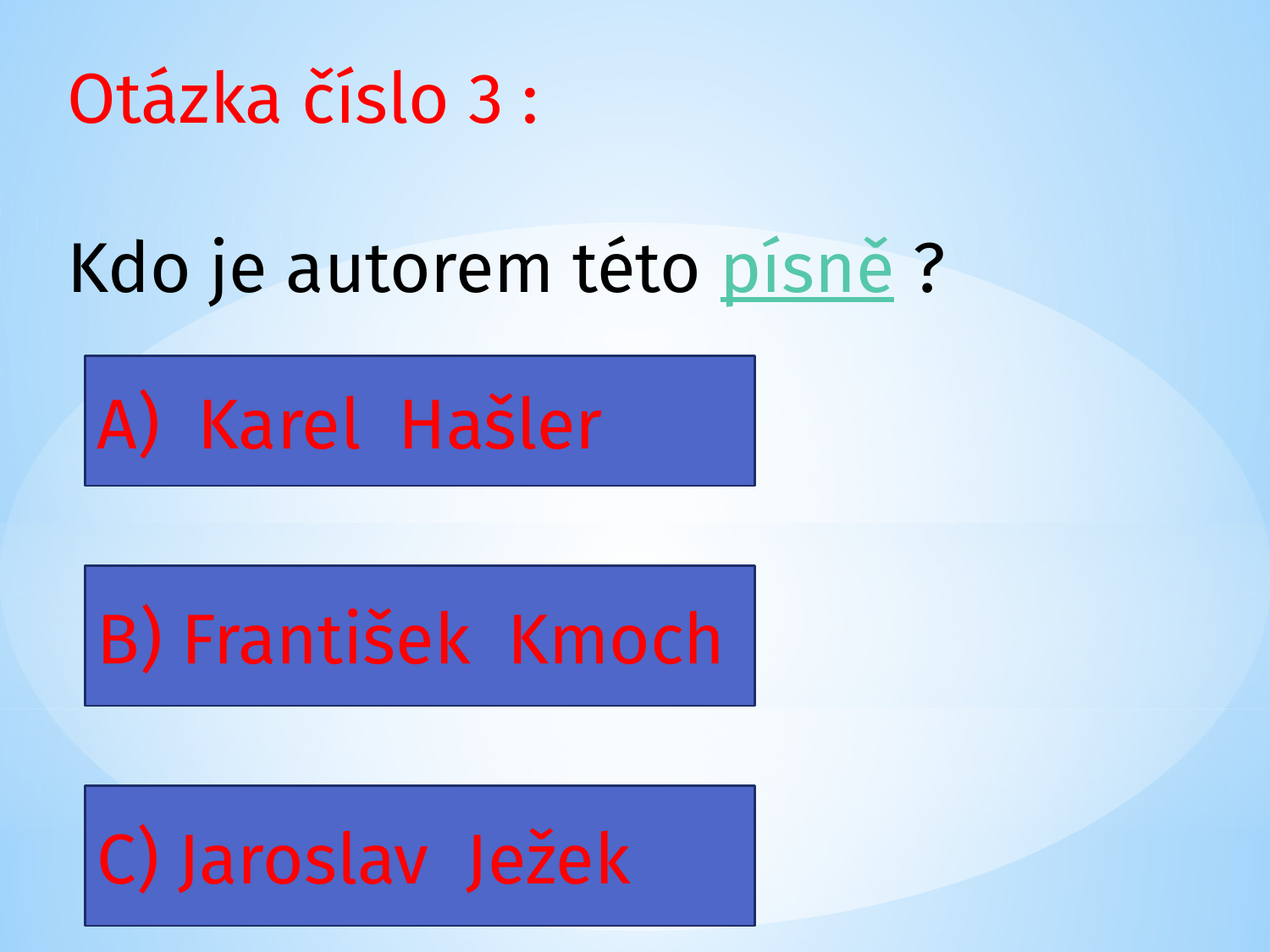

Otázka číslo 3 :
Kdo je autorem této písně ?
A)  Karel  Hašler
B) František  Kmoch
C) Jaroslav  Ježek